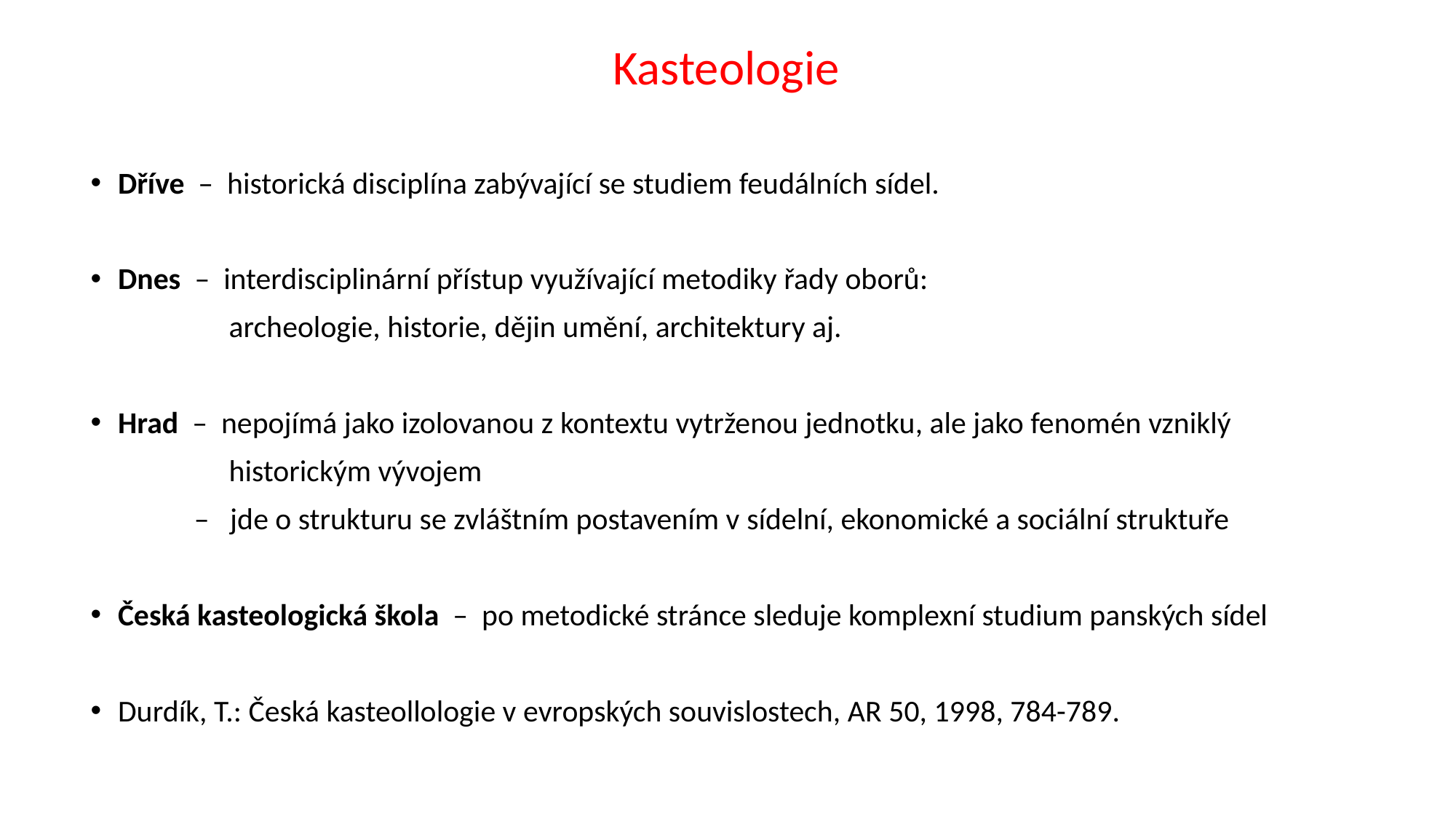

# Kasteologie
Dříve  –  historická disciplína zabývající se studiem feudálních sídel.

Dnes  –  interdisciplinární přístup využívající metodiky řady oborů:
                    archeologie, historie, dějin umění, architektury aj.

Hrad  –  nepojímá jako izolovanou z kontextu vytrženou jednotku, ale jako fenomén vzniklý
                    historickým vývojem
               –   jde o strukturu se zvláštním postavením v sídelní, ekonomické a sociální struktuře

Česká kasteologická škola  –  po metodické stránce sleduje komplexní studium panských sídel

Durdík, T.: Česká kasteollologie v evropských souvislostech, AR 50, 1998, 784-789.